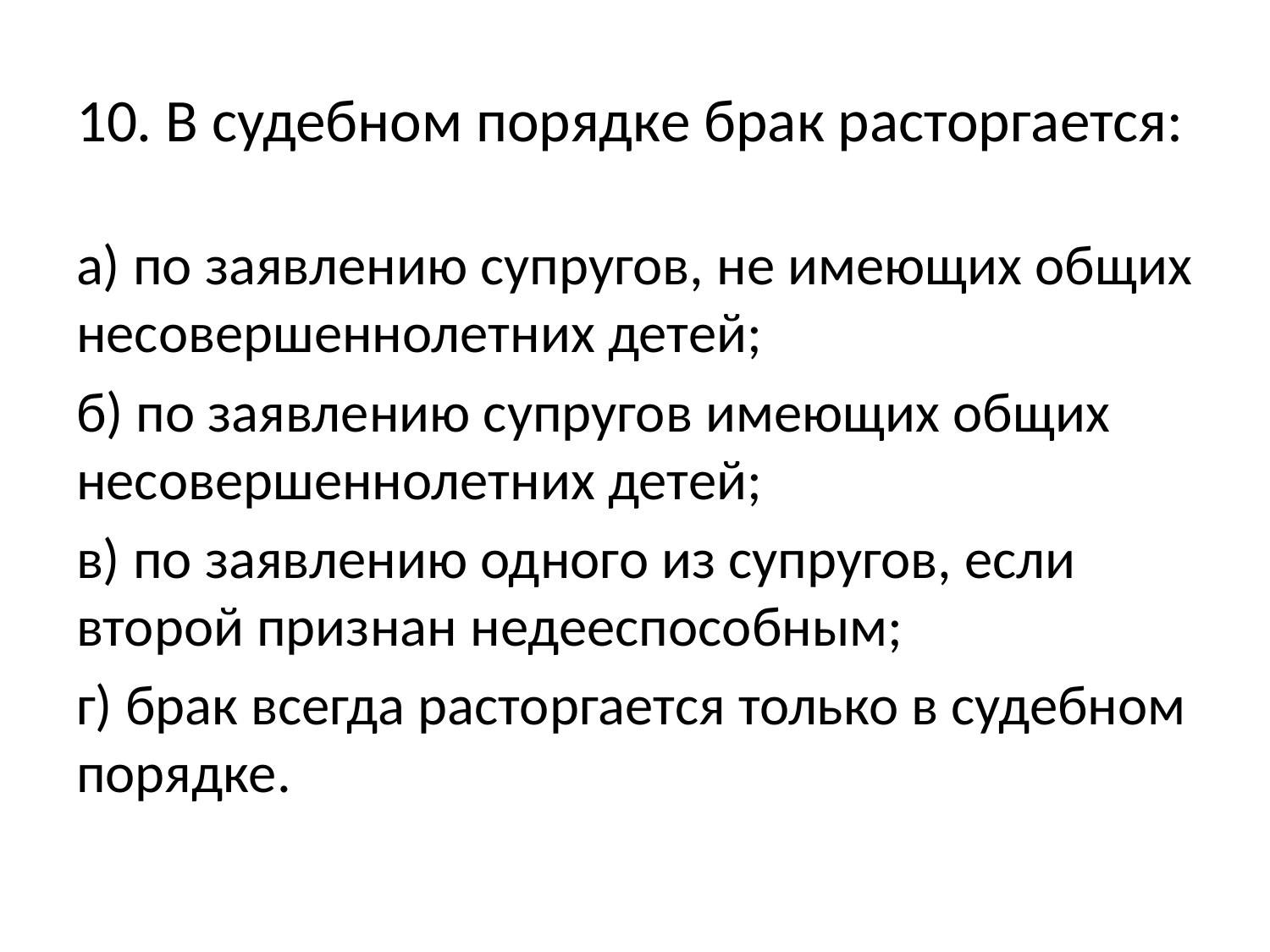

# 10. В судебном порядке брак расторгается:
а) по заявлению супругов, не имеющих общих несовершеннолетних детей;
б) по заявлению супругов имеющих общих несовершеннолетних детей;
в) по заявлению одного из супругов, если второй признан недееспособным;
г) брак всегда расторгается только в судебном порядке.